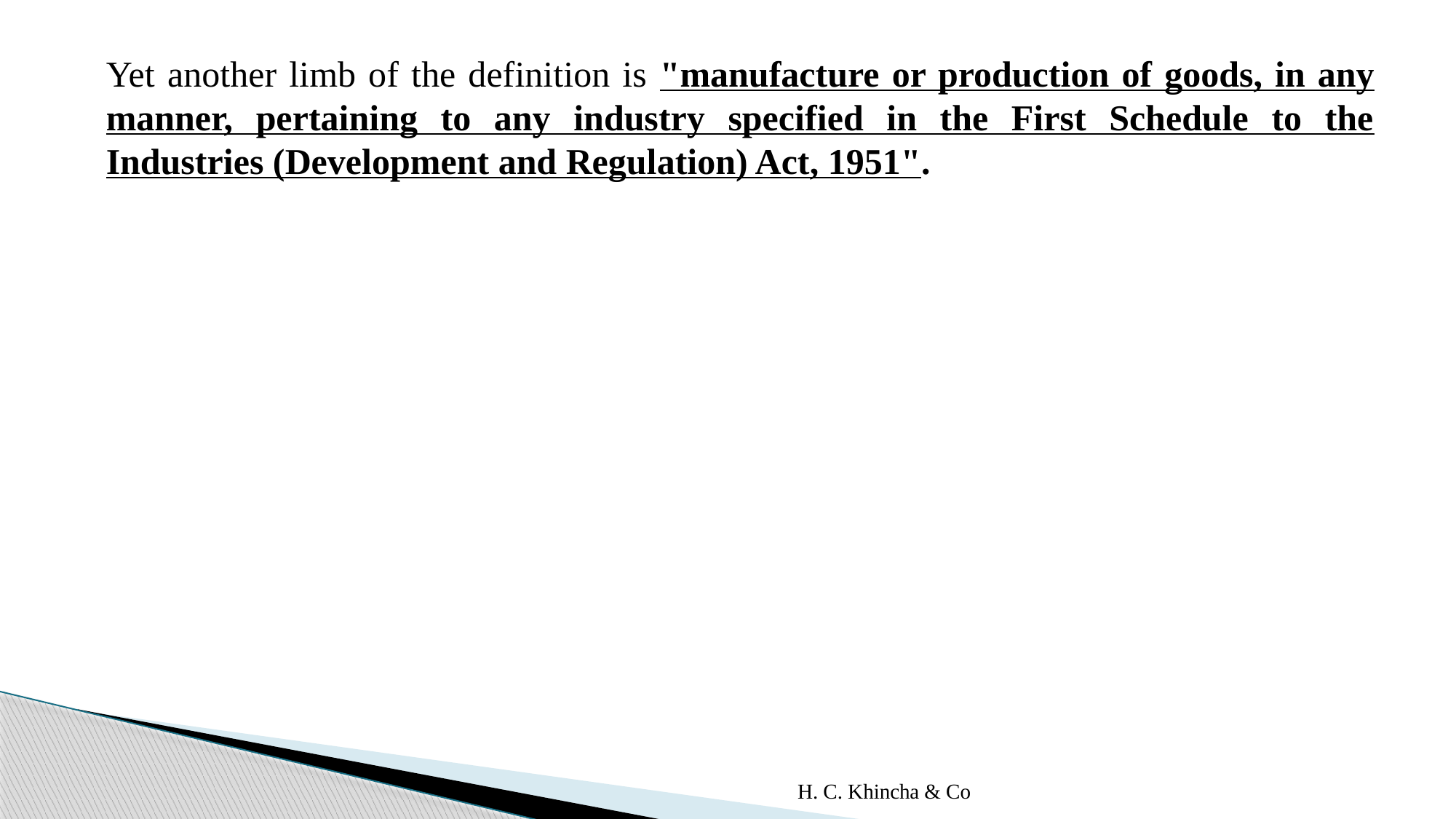

Yet another limb of the definition is "manufacture or production of goods, in any manner, pertaining to any industry specified in the First Schedule to the Industries (Development and Regulation) Act, 1951".
H. C. Khincha & Co